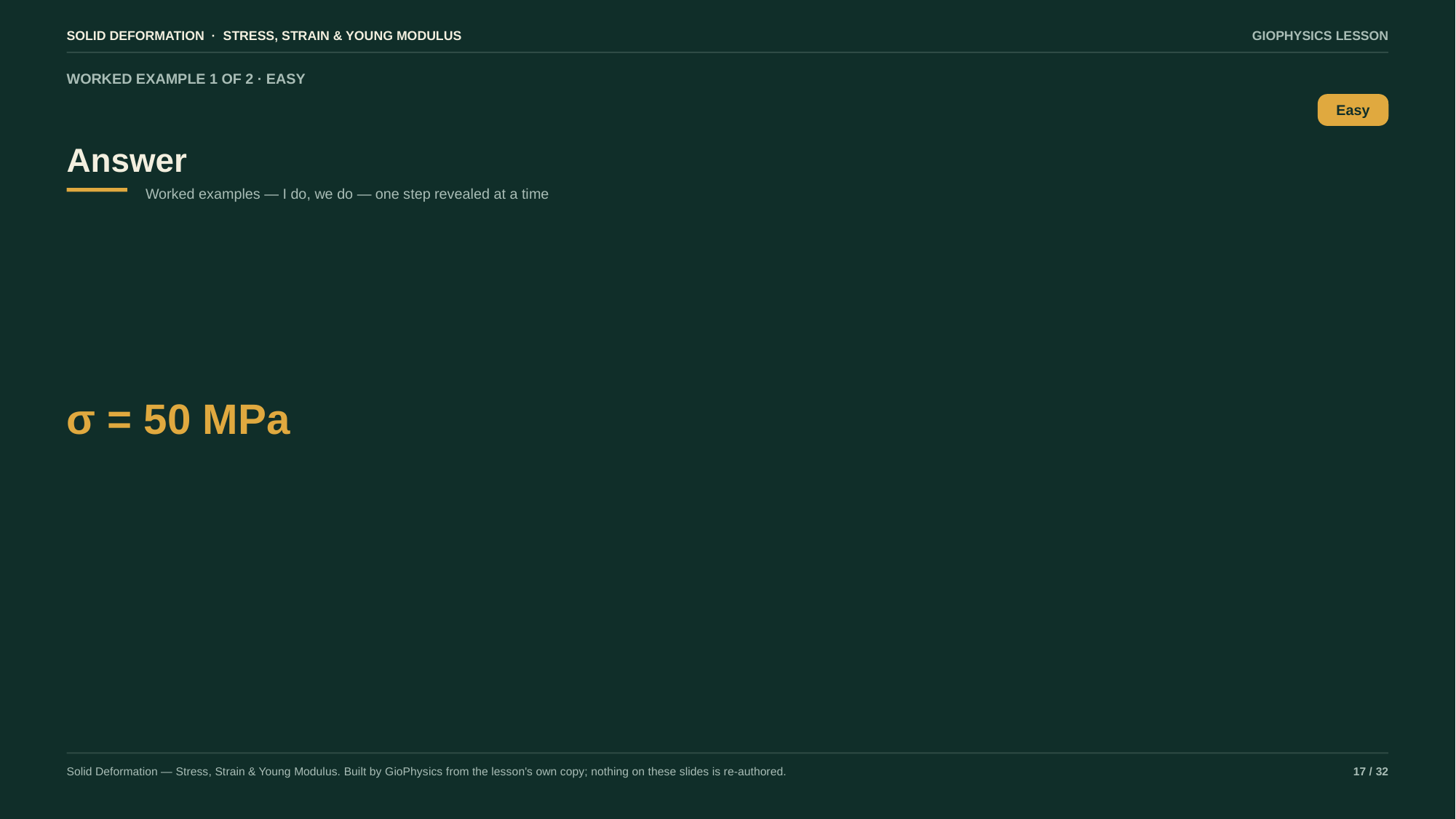

SOLID DEFORMATION  ·  STRESS, STRAIN & YOUNG MODULUS
GIOPHYSICS LESSON

WORKED EXAMPLE 1 OF 2 · EASY
Answer

Easy
Worked examples — I do, we do — one step revealed at a time

σ = 50 MPa

Solid Deformation — Stress, Strain & Young Modulus. Built by GioPhysics from the lesson's own copy; nothing on these slides is re-authored.
17 / 32